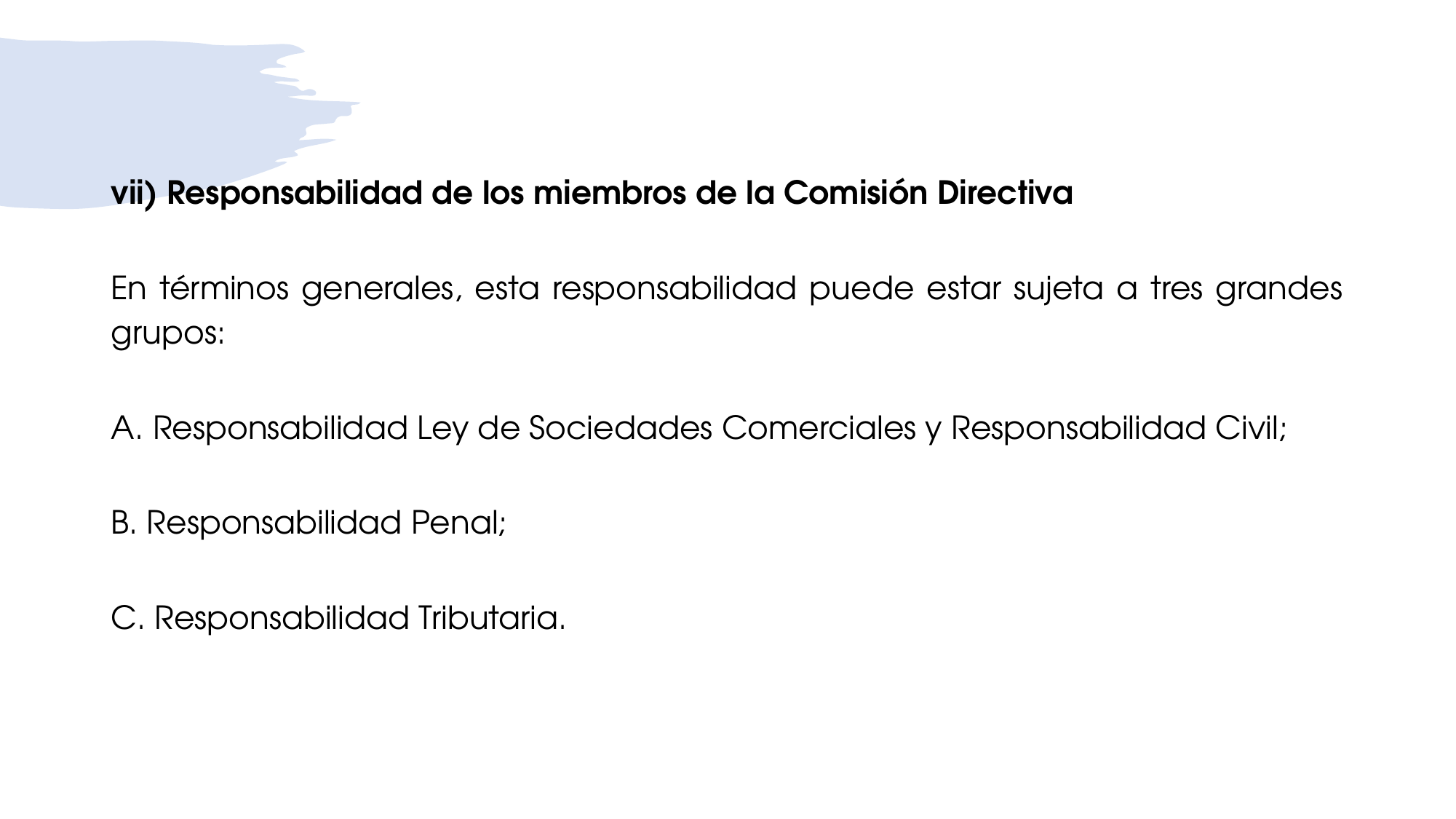

vii) Responsabilidad de los miembros de la Comisión Directiva

En términos generales, esta responsabilidad puede estar sujeta a tres grandes grupos:

A. Responsabilidad Ley de Sociedades Comerciales y Responsabilidad Civil;

B. Responsabilidad Penal;

C. Responsabilidad Tributaria.